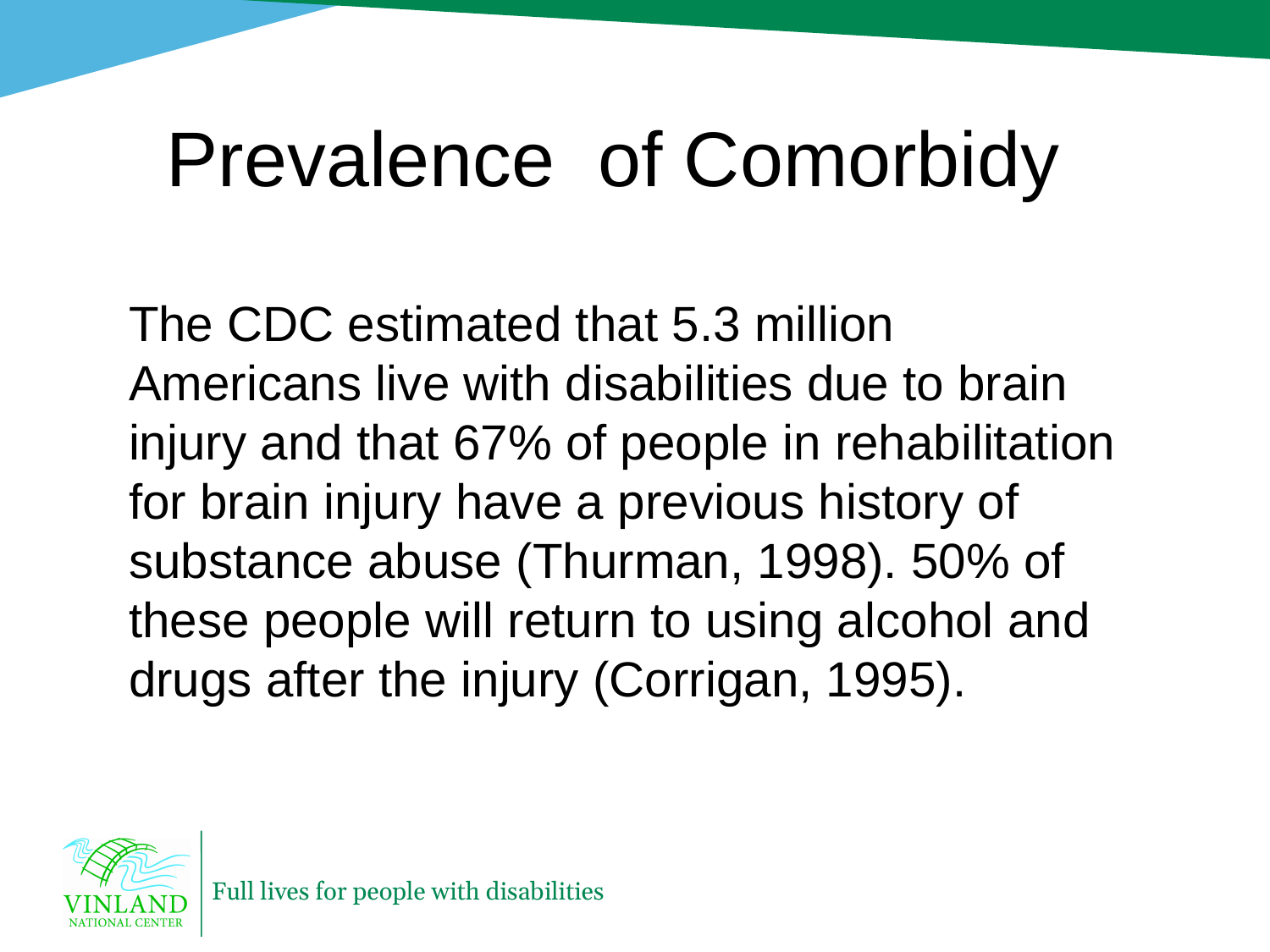

Prevalence  of Comorbidy
The CDC estimated that 5.3 million Americans live with disabilities due to brain injury and that 67% of people in rehabilitation for brain injury have a previous history of substance abuse (Thurman, 1998). 50% of these people will return to using alcohol and drugs after the injury (Corrigan, 1995).